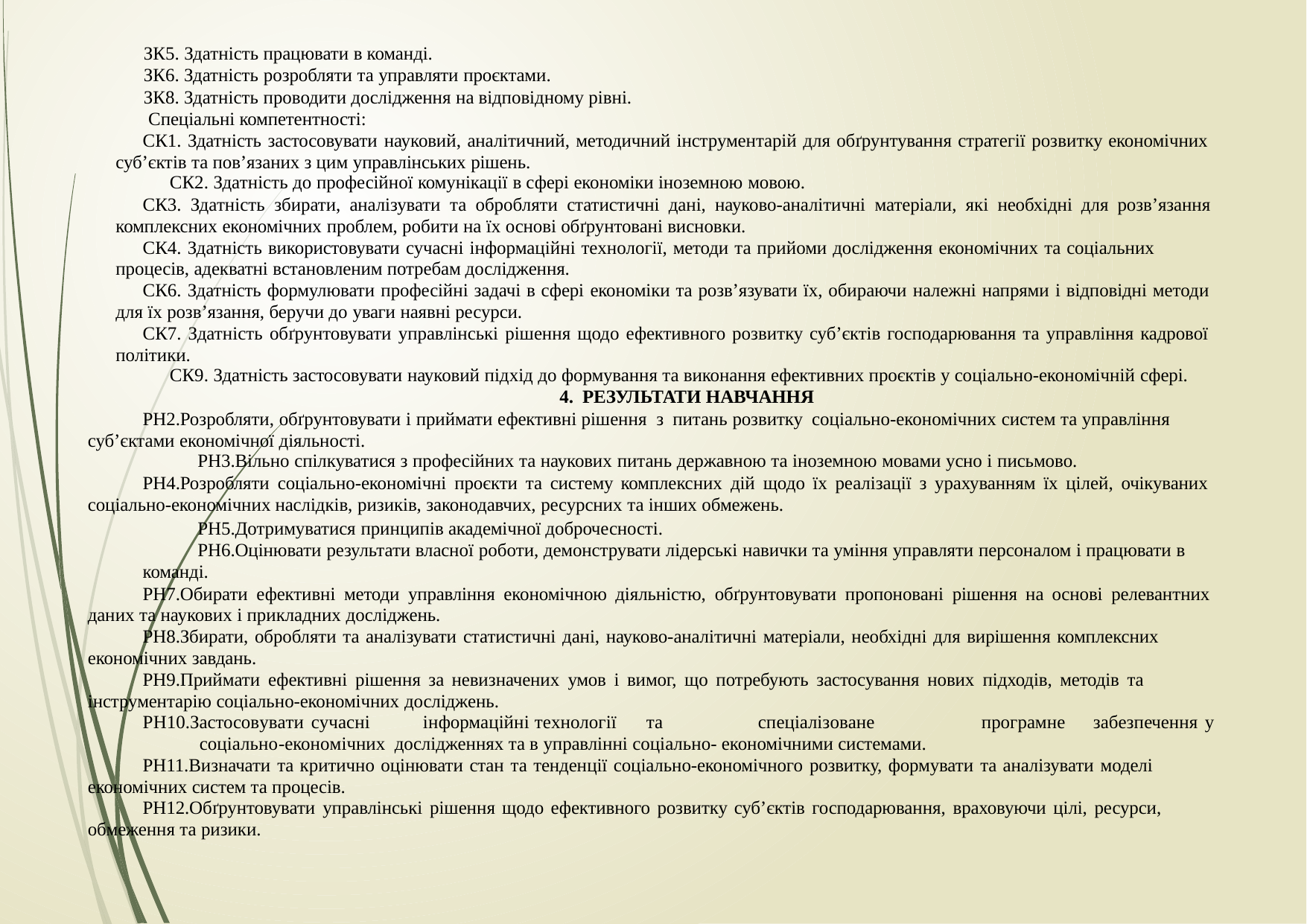

ЗК5. Здатність працювати в команді.
ЗК6. Здатність розробляти та управляти проєктами.
ЗК8. Здатність проводити дослідження на відповідному рівні.  Спеціальні компетентності:
СК1. Здатність застосовувати науковий, аналітичний, методичний інструментарій для обґрунтування стратегії розвитку економічних  суб’єктів та пов’язаних з цим управлінських рішень.
СК2. Здатність до професійної комунікації в сфері економіки іноземною мовою.
СК3. Здатність збирати, аналізувати та обробляти статистичні дані, науково-аналітичні матеріали, які необхідні для розв’язання  комплексних економічних проблем, робити на їх основі обґрунтовані висновки.
СК4. Здатність використовувати сучасні інформаційні технології, методи та прийоми дослідження економічних та соціальних  процесів, адекватні встановленим потребам дослідження.
СК6. Здатність формулювати професійні задачі в сфері економіки та розв’язувати їх, обираючи належні напрями і відповідні методи  для їх розв’язання, беручи до уваги наявні ресурси.
СК7. Здатність обґрунтовувати управлінські рішення щодо ефективного розвитку суб’єктів господарювання та управління кадрової  політики.
СК9. Здатність застосовувати науковий підхід до формування та виконання ефективних проєктів у соціально-економічній сфері.
4. РЕЗУЛЬТАТИ НАВЧАННЯ
РН2.Розробляти, обґрунтовувати і приймати ефективні рішення з питань розвитку соціально-економічних систем та управління  суб’єктами економічної діяльності.
РН3.Вільно спілкуватися з професійних та наукових питань державною та іноземною мовами усно і письмово.
РН4.Розробляти соціально-економічні проєкти та систему комплексних дій щодо їх реалізації з урахуванням їх цілей, очікуваних  соціально-економічних наслідків, ризиків, законодавчих, ресурсних та інших обмежень.
РН5.Дотримуватися принципів академічної доброчесності.
РН6.Оцінювати результати власної роботи, демонструвати лідерські навички та уміння управляти персоналом і працювати в команді.
РН7.Обирати ефективні методи управління економічною діяльністю, обґрунтовувати пропоновані рішення на основі релевантних  даних та наукових і прикладних досліджень.
РН8.Збирати, обробляти та аналізувати статистичні дані, науково-аналітичні матеріали, необхідні для вирішення комплексних  економічних завдань.
РН9.Приймати ефективні рішення за невизначених умов і вимог, що потребують застосування нових підходів, методів та  інструментарію соціально-економічних досліджень.
РН10.Застосовувати	сучасні	інформаційні	технології	та	спеціалізоване	програмне	забезпечення	у	соціально-економічних  дослідженнях та в управлінні соціально- економічними системами.
РН11.Визначати та критично оцінювати стан та тенденції соціально-економічного розвитку, формувати та аналізувати моделі  економічних систем та процесів.
РН12.Обґрунтовувати управлінські рішення щодо ефективного розвитку суб’єктів господарювання, враховуючи цілі, ресурси,  обмеження та ризики.